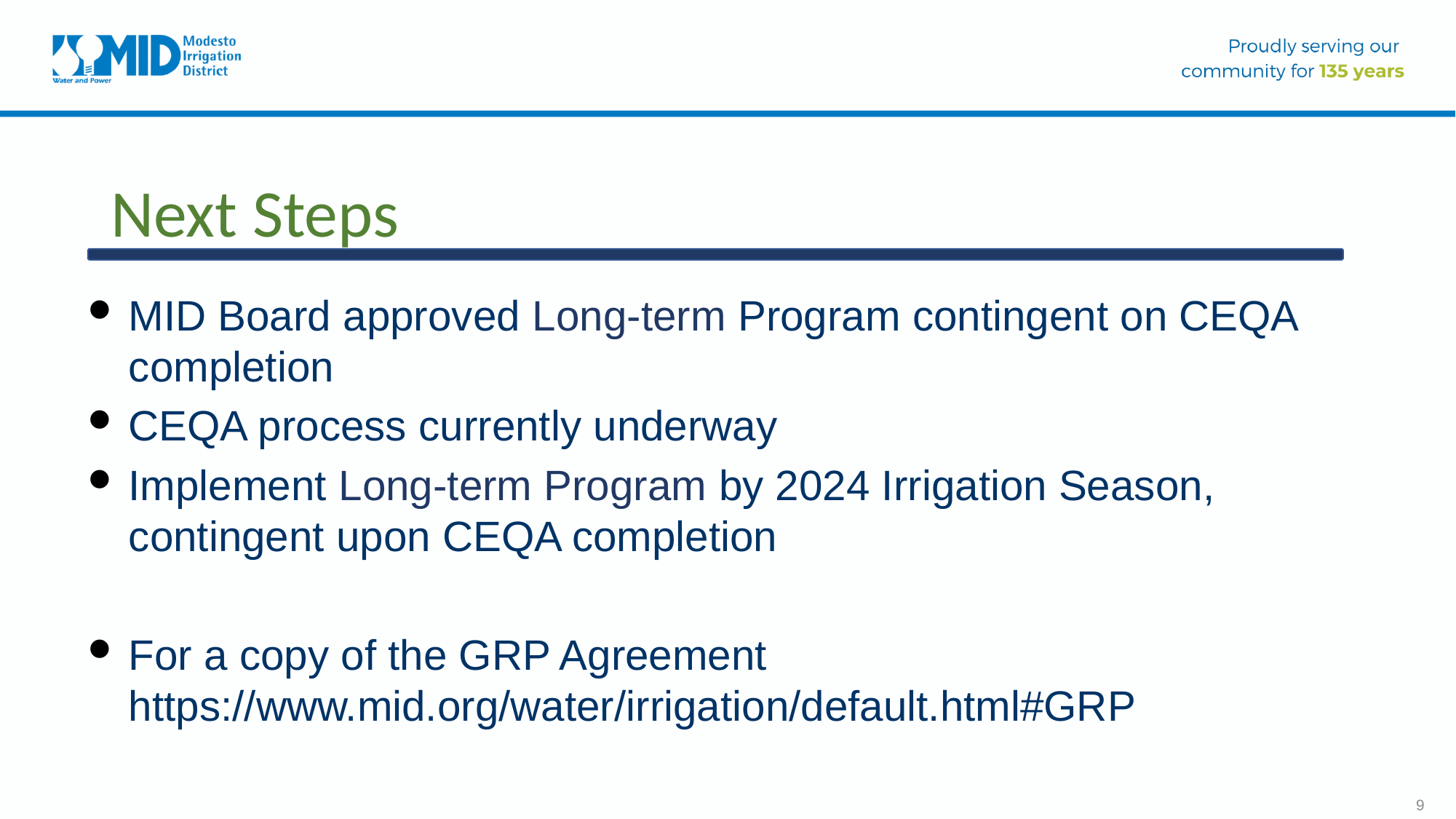

# Next Steps

MID Board approved Long-term Program contingent on CEQA completion
CEQA process currently underway
Implement Long-term Program by 2024 Irrigation Season, contingent upon CEQA completion

For a copy of the GRP Agreement  https://www.mid.org/water/irrigation/default.html#GRP
9